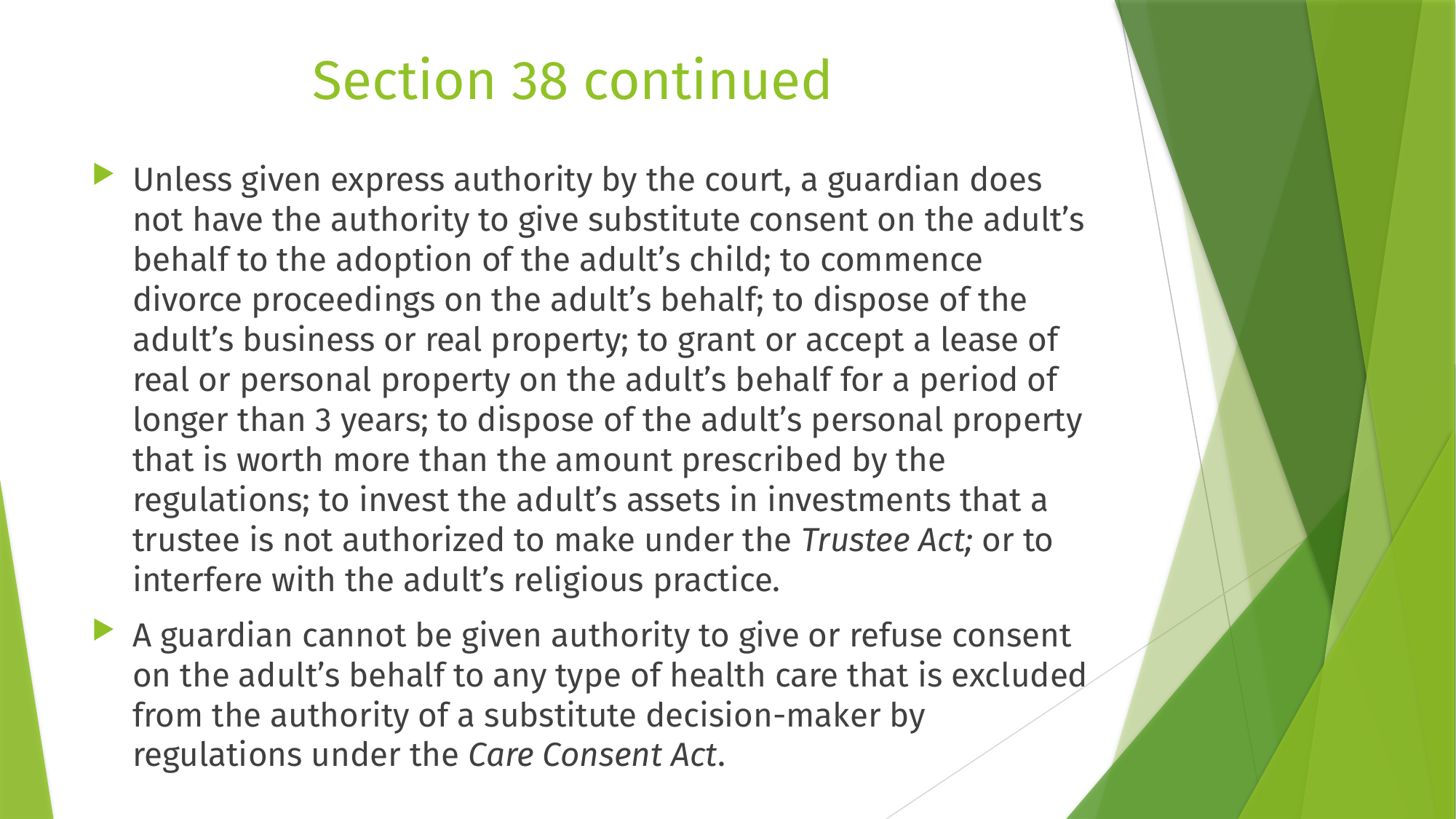

# Section 38 continued
Unless given express authority by the court, a guardian does not have the authority to give substitute consent on the adult’s behalf to the adoption of the adult’s child; to commence divorce proceedings on the adult’s behalf; to dispose of the adult’s business or real property; to grant or accept a lease of real or personal property on the adult’s behalf for a period of longer than 3 years; to dispose of the adult’s personal property that is worth more than the amount prescribed by the regulations; to invest the adult’s assets in investments that a trustee is not authorized to make under the Trustee Act; or to interfere with the adult’s religious practice.
A guardian cannot be given authority to give or refuse consent on the adult’s behalf to any type of health care that is excluded from the authority of a substitute decision-maker by regulations under the Care Consent Act.